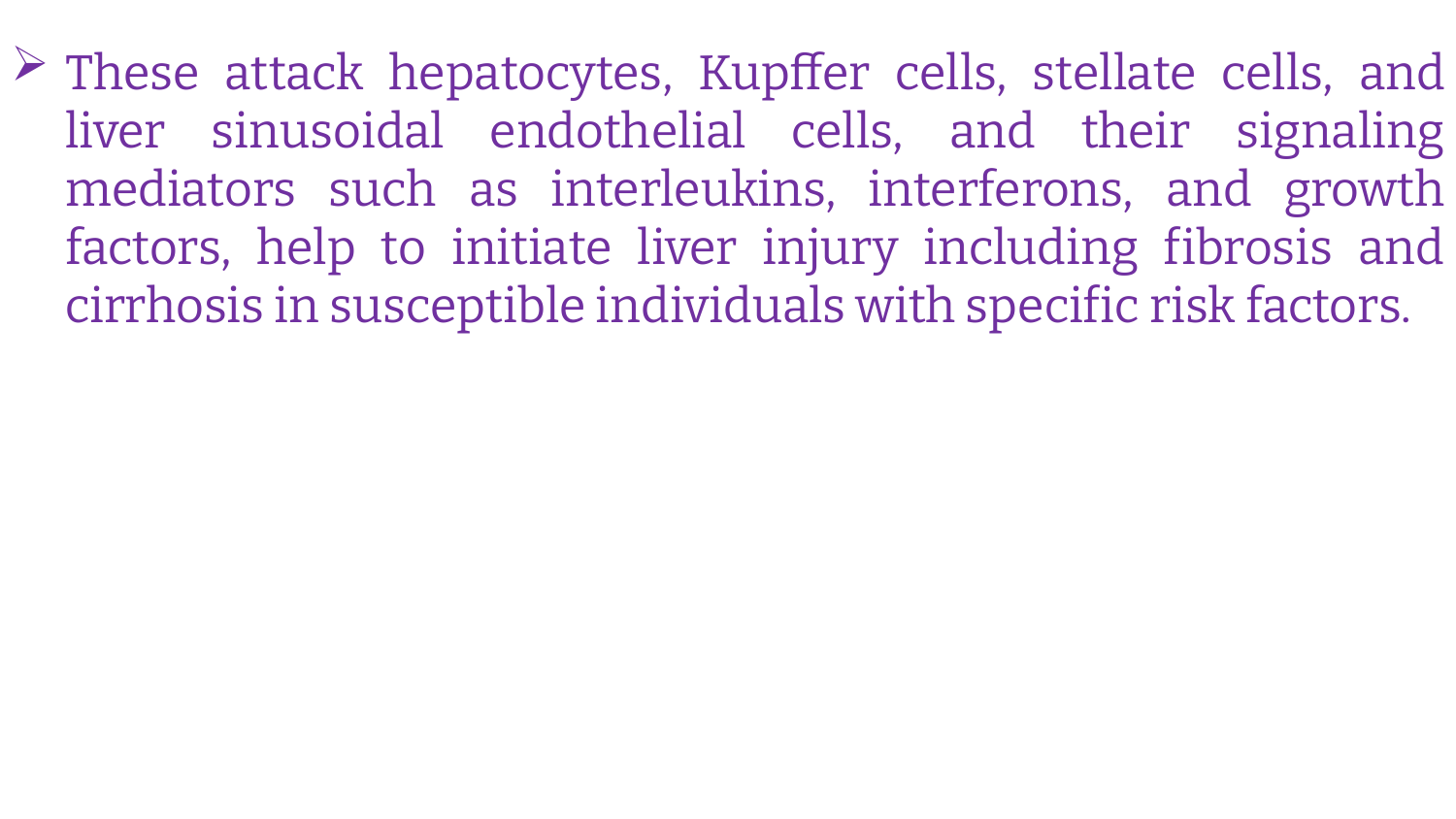

These attack hepatocytes, Kupffer cells, stellate cells, and liver sinusoidal endothelial cells, and their signaling mediators such as interleukins, interferons, and growth factors, help to initiate liver injury including fibrosis and cirrhosis in susceptible individuals with specific risk factors.